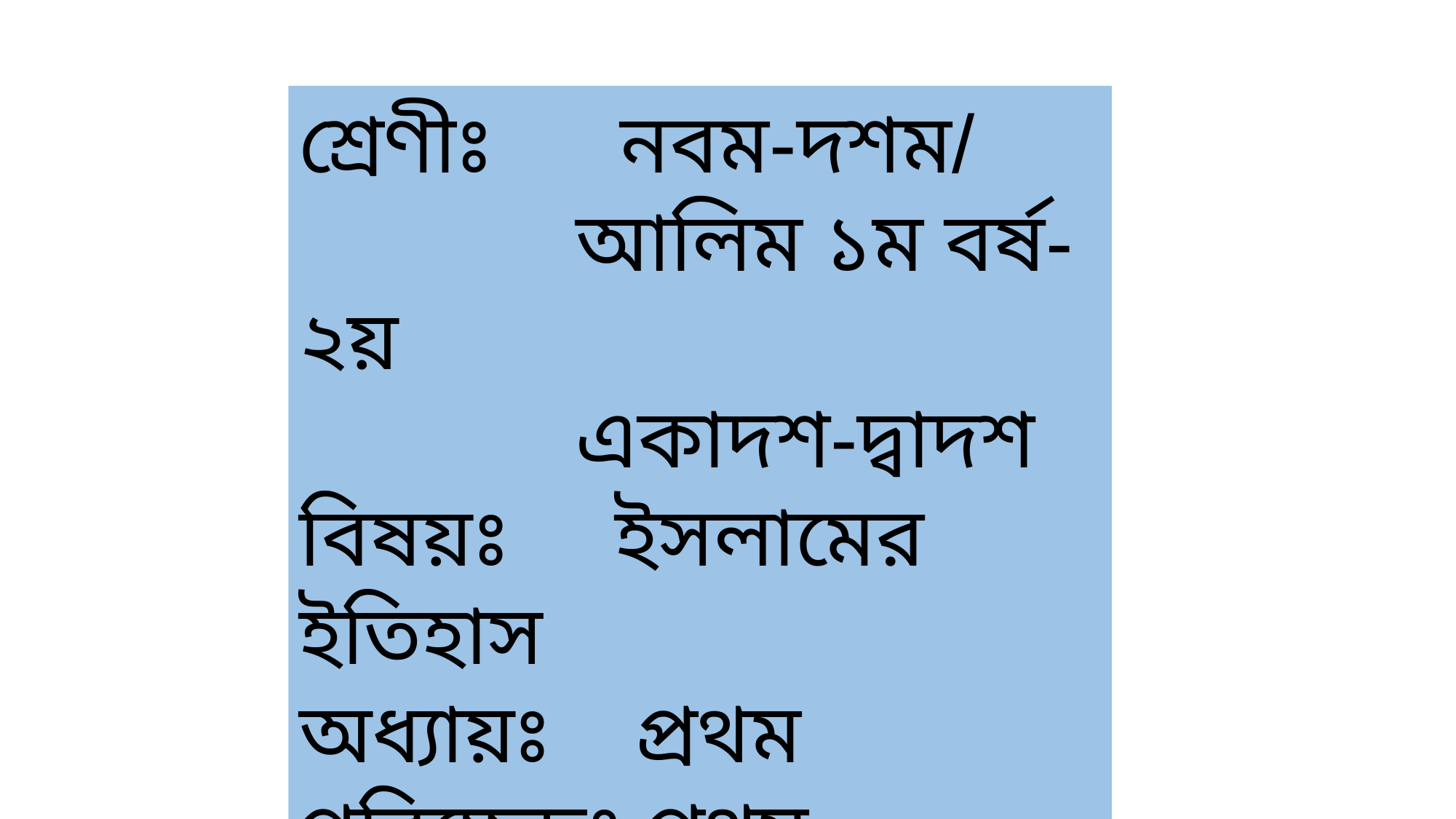

শ্রেণীঃ      নবম-দশম/
             আলিম ১ম বর্ষ-২য়
             একাদশ-দ্বাদশ
বিষয়ঃ     ইসলামের ইতিহাস
অধ্যায়ঃ    প্রথম
পরিচ্ছেদঃ প্রথম